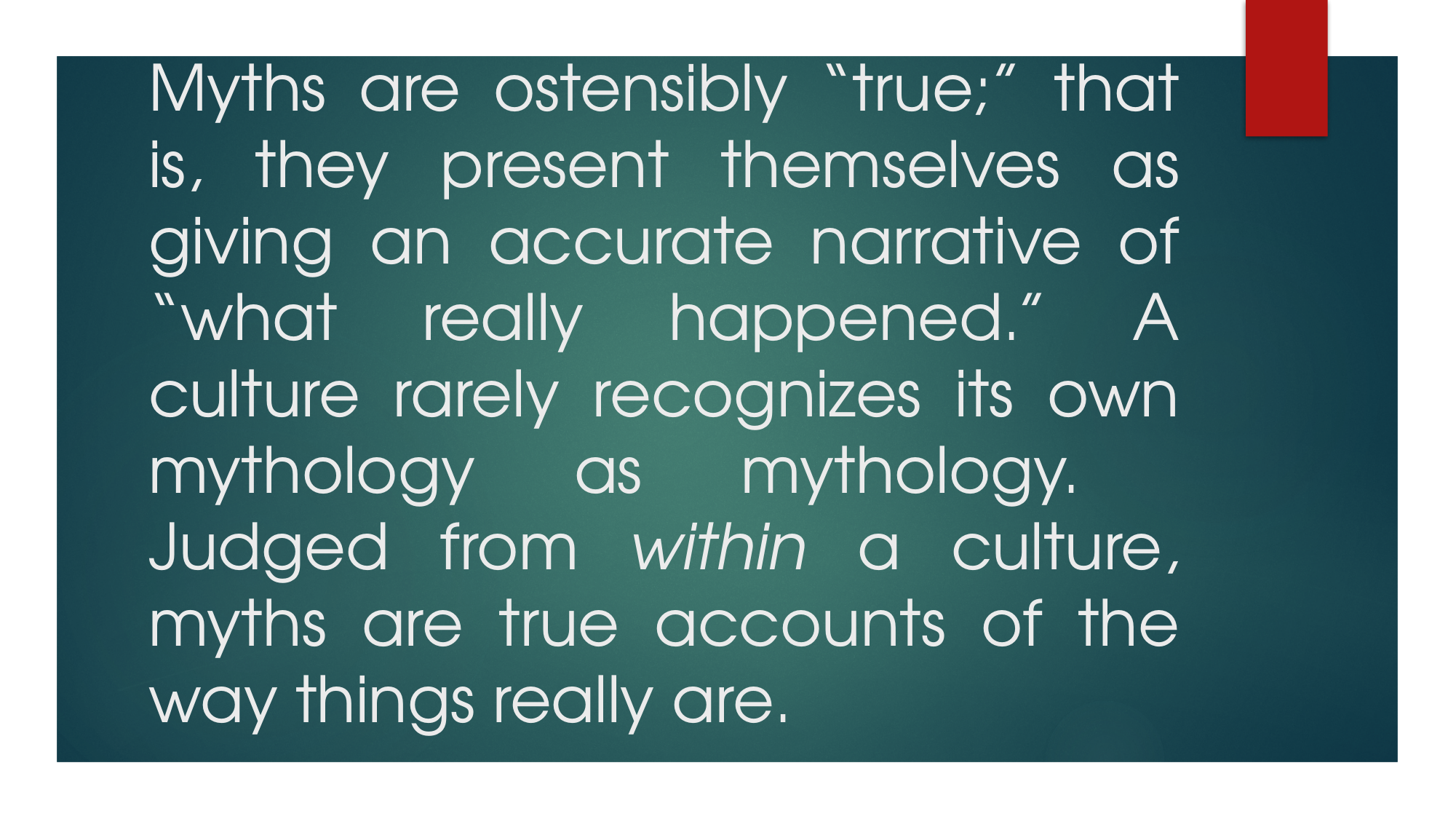

# Myths are ostensibly “true;” that is, they present themselves as giving an accurate narrative of “what really happened.” A culture rarely recognizes its own mythology as mythology.  Judged from within a culture, myths are true accounts of the way things really are.